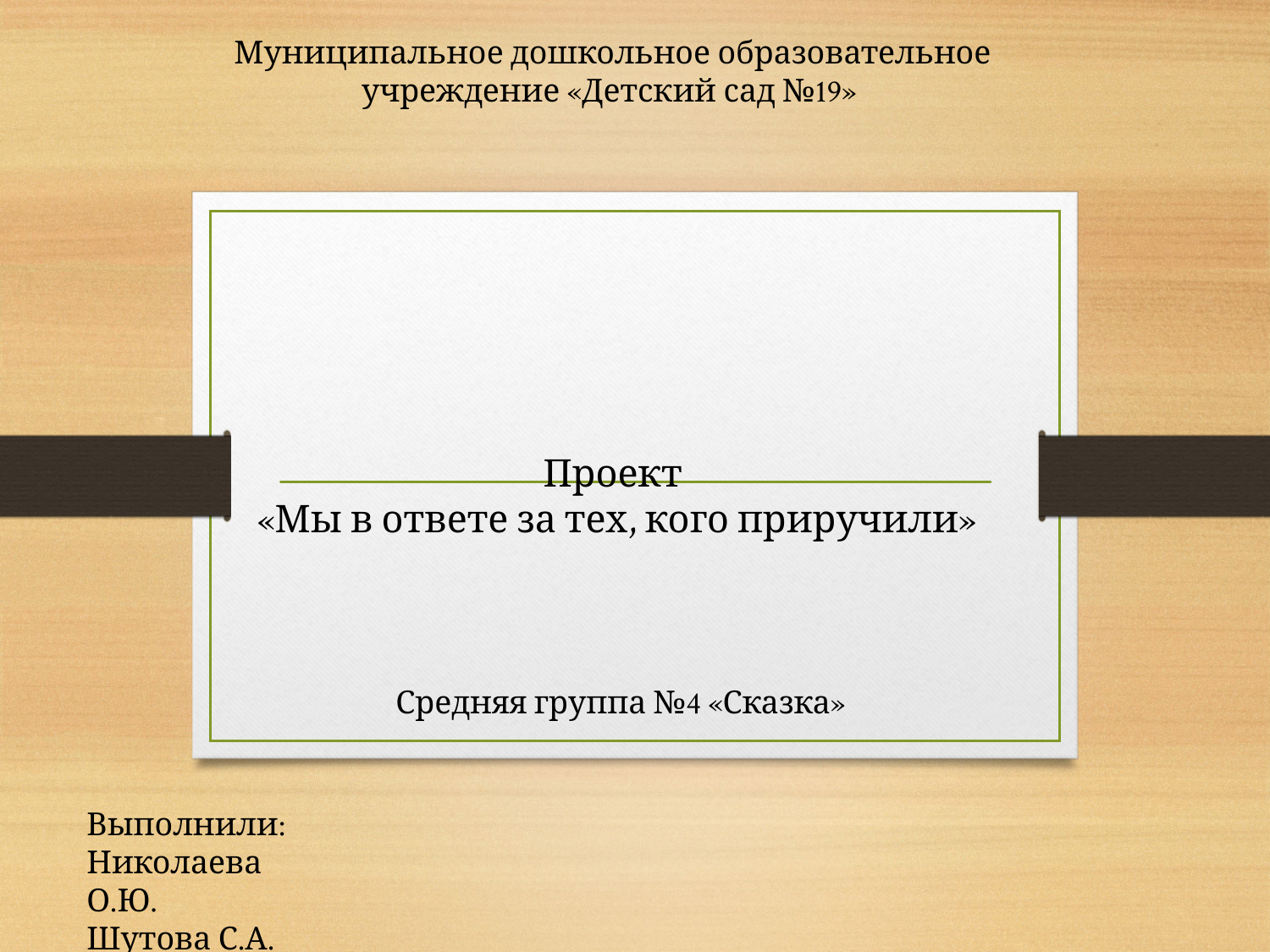

Муниципальное дошкольное образовательное учреждение «Детский сад №19»
# Проект «Мы в ответе за тех, кого приручили»
Средняя группа №4 «Сказка»
Выполнили:
Николаева О.Ю.
Шутова С.А.